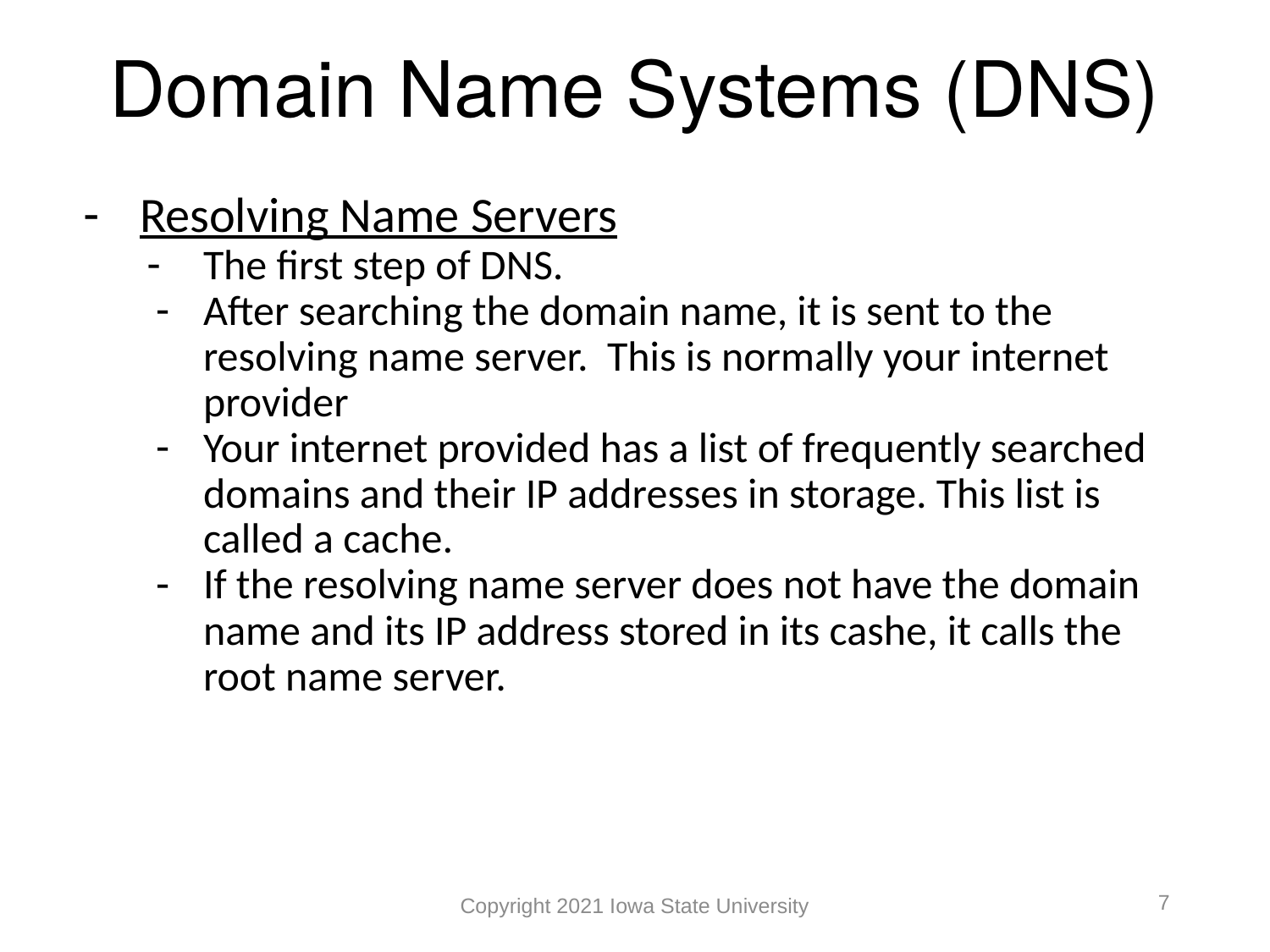

# Domain Name Systems (DNS)
Resolving Name Servers
The first step of DNS.
After searching the domain name, it is sent to the resolving name server.  This is normally your internet provider
Your internet provided has a list of frequently searched domains and their IP addresses in storage. This list is called a cache.
If the resolving name server does not have the domain name and its IP address stored in its cashe, it calls the root name server.
7
Copyright 2021 Iowa State University